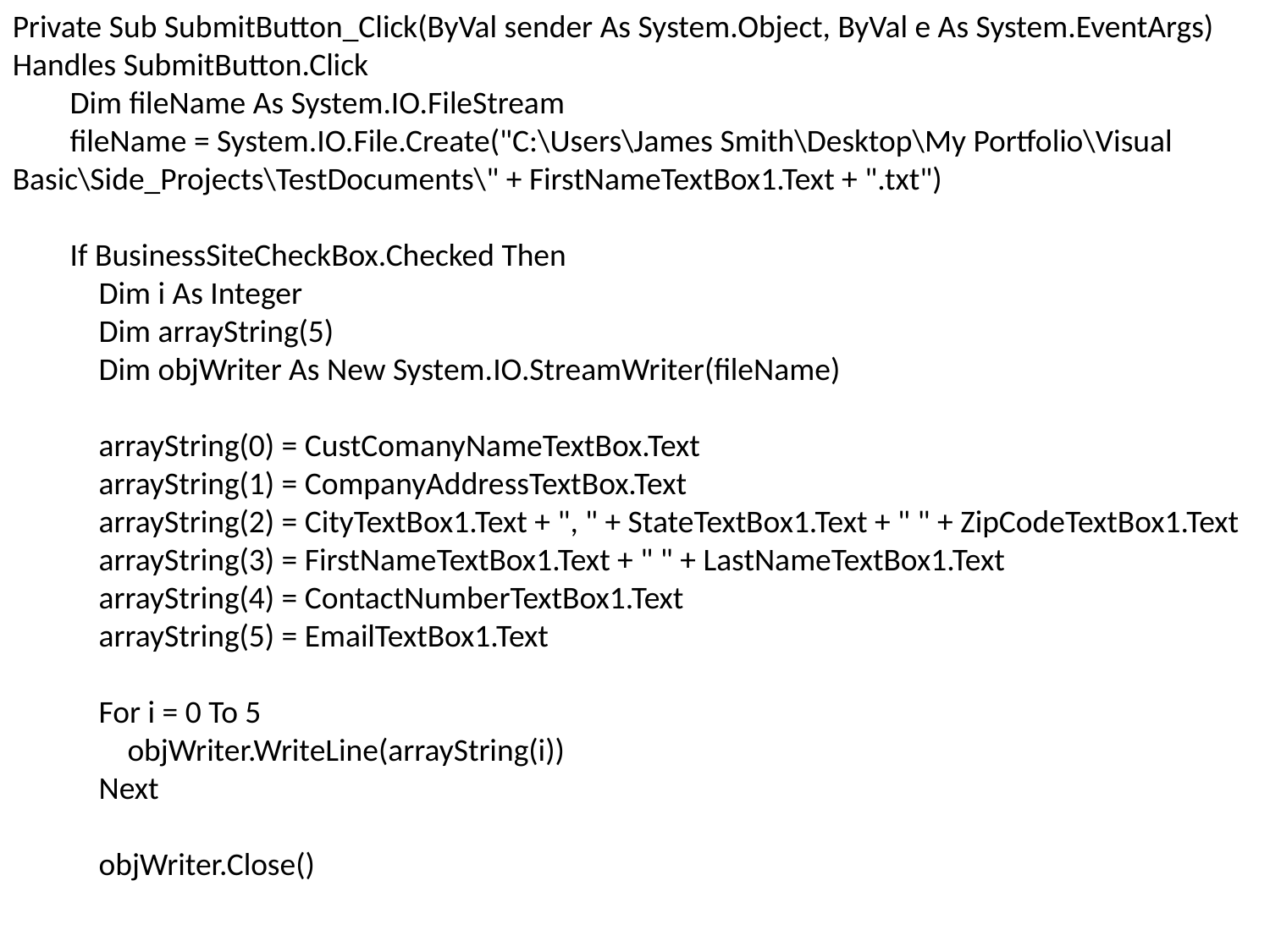

Private Sub SubmitButton_Click(ByVal sender As System.Object, ByVal e As System.EventArgs) Handles SubmitButton.Click
        Dim fileName As System.IO.FileStream
        fileName = System.IO.File.Create("C:\Users\James Smith\Desktop\My Portfolio\Visual Basic\Side_Projects\TestDocuments\" + FirstNameTextBox1.Text + ".txt")

        If BusinessSiteCheckBox.Checked Then
            Dim i As Integer
            Dim arrayString(5)
            Dim objWriter As New System.IO.StreamWriter(fileName)

            arrayString(0) = CustComanyNameTextBox.Text
            arrayString(1) = CompanyAddressTextBox.Text
            arrayString(2) = CityTextBox1.Text + ", " + StateTextBox1.Text + " " + ZipCodeTextBox1.Text
            arrayString(3) = FirstNameTextBox1.Text + " " + LastNameTextBox1.Text
            arrayString(4) = ContactNumberTextBox1.Text
            arrayString(5) = EmailTextBox1.Text

            For i = 0 To 5
                objWriter.WriteLine(arrayString(i))
            Next

            objWriter.Close()